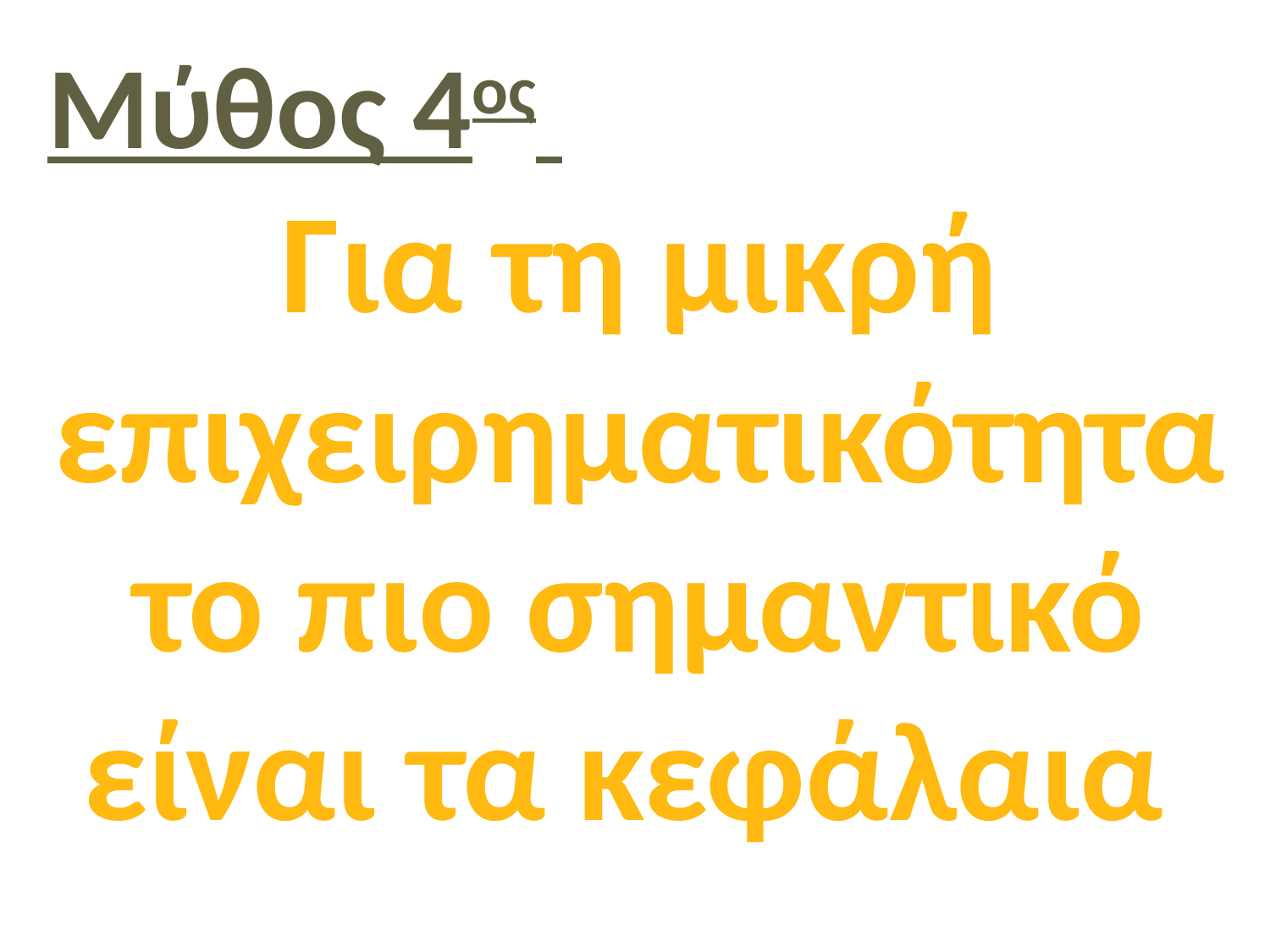

Μύθος 4ος
Για τη μικρή
επιχειρηματικότητα
το πιο σημαντικό
είναι τα κεφάλαια